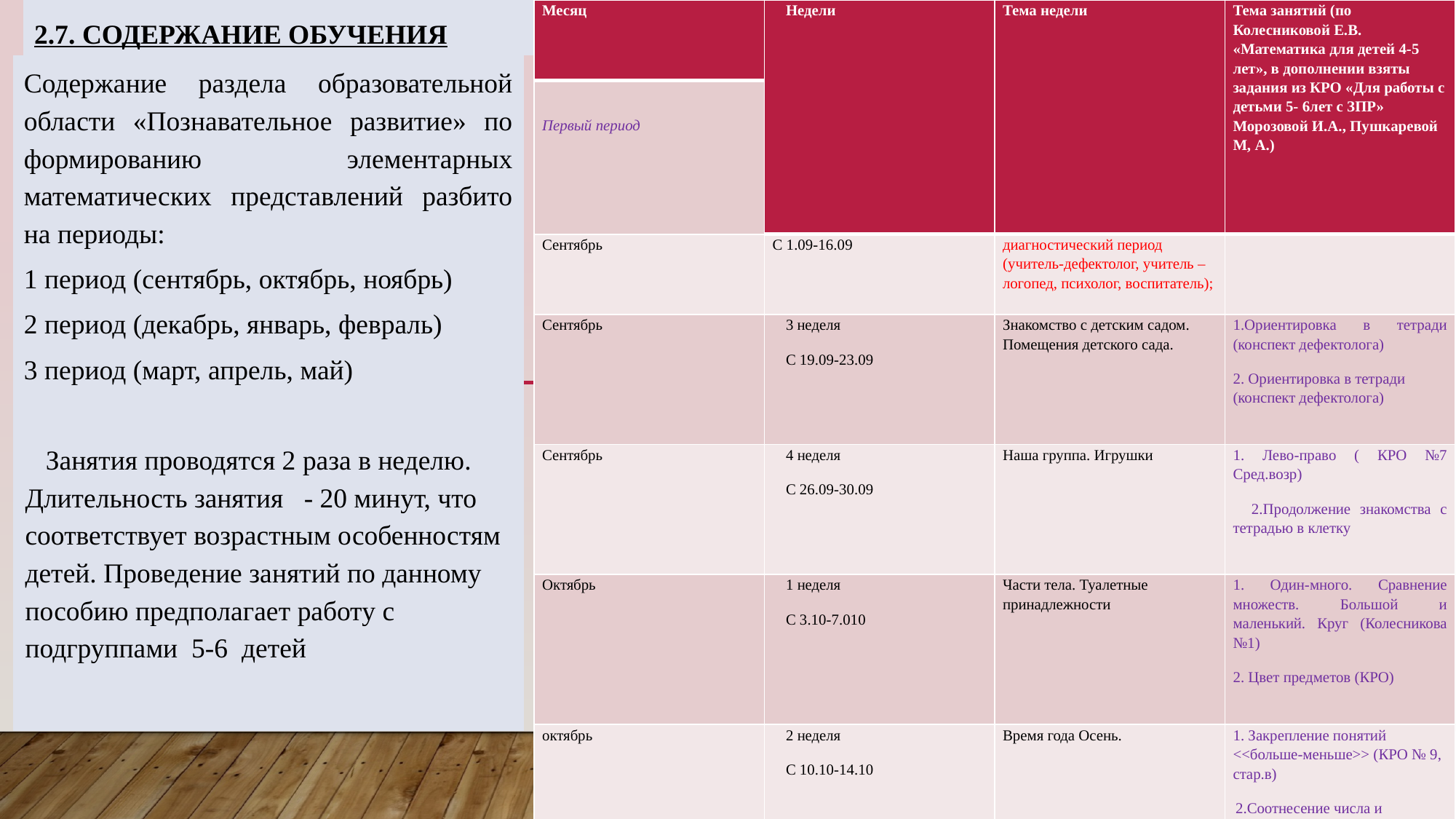

# 2.7. Содержание обучения
| Месяц | Недели | Тема недели | Тема занятий (по Колесниковой Е.В. «Математика для детей 4-5 лет», в дополнении взяты задания из КРО «Для работы с детьми 5- 6лет с ЗПР» Морозовой И.А., Пушкаревой М, А.) |
| --- | --- | --- | --- |
| Первый период |  |  |  |
| Сентябрь | С 1.09-16.09 | диагностический период (учитель-дефектолог, учитель – логопед, психолог, воспитатель); |  |
| Сентябрь | 3 неделя С 19.09-23.09 | Знакомство с детским садом. Помещения детского сада. | 1.Ориентировка в тетради (конспект дефектолога) 2. Ориентировка в тетради (конспект дефектолога) |
| Сентябрь | 4 неделя С 26.09-30.09 | Наша группа. Игрушки | 1. Лево-право ( КРО №7 Сред.возр) 2.Продолжение знакомства с тетрадью в клетку |
| Октябрь | 1 неделя С 3.10-7.010 | Части тела. Туалетные принадлежности | 1. Один-много. Сравнение множеств. Большой и маленький. Круг (Колесникова №1) 2. Цвет предметов (КРО) |
| октябрь | 2 неделя С 10.10-14.10 | Время года Осень. | 1. Закрепление понятий <<больше-меньше>> (КРО № 9, стар.в) 2.Соотнесение числа и количества (КРО № 1, стар.в) |
Содержание раздела образовательной области «Познавательное развитие» по формированию элементарных математических представлений разбито на периоды:
1 период (сентябрь, октябрь, ноябрь)
2 период (декабрь, январь, февраль)
3 период (март, апрель, май)

Занятия проводятся 2 раза в неделю. Длительность занятия   - 20 минут, что соответствует возрастным особенностям детей. Проведение занятий по данному пособию предполагает работу с подгруппами  5-6  детей